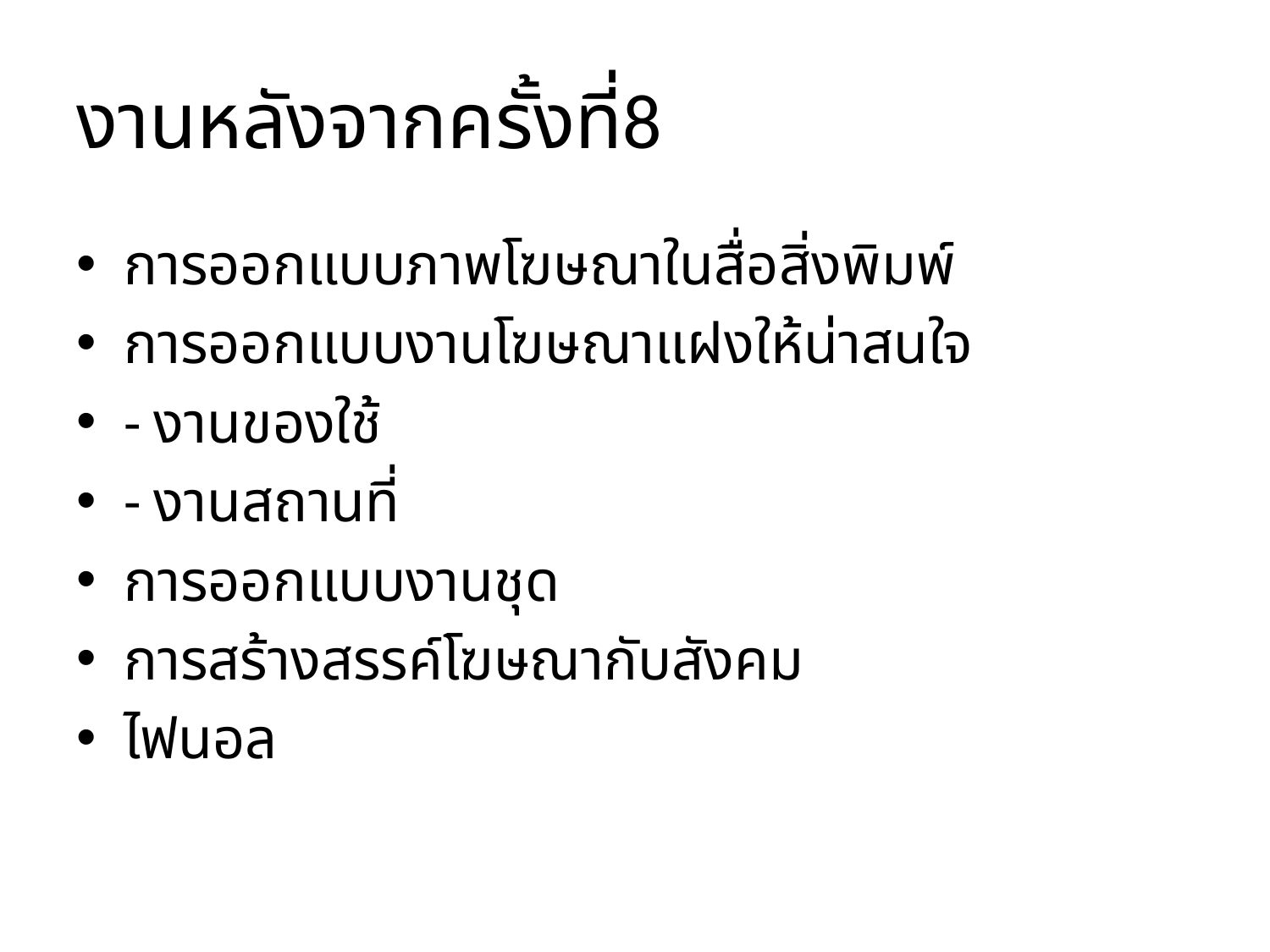

# งานหลังจากครั้งที่8
การออกแบบภาพโฆษณาในสื่อสิ่งพิมพ์
การออกแบบงานโฆษณาแฝงให้น่าสนใจ
- งานของใช้
- งานสถานที่
การออกแบบงานชุด
การสร้างสรรค์โฆษณากับสังคม
ไฟนอล